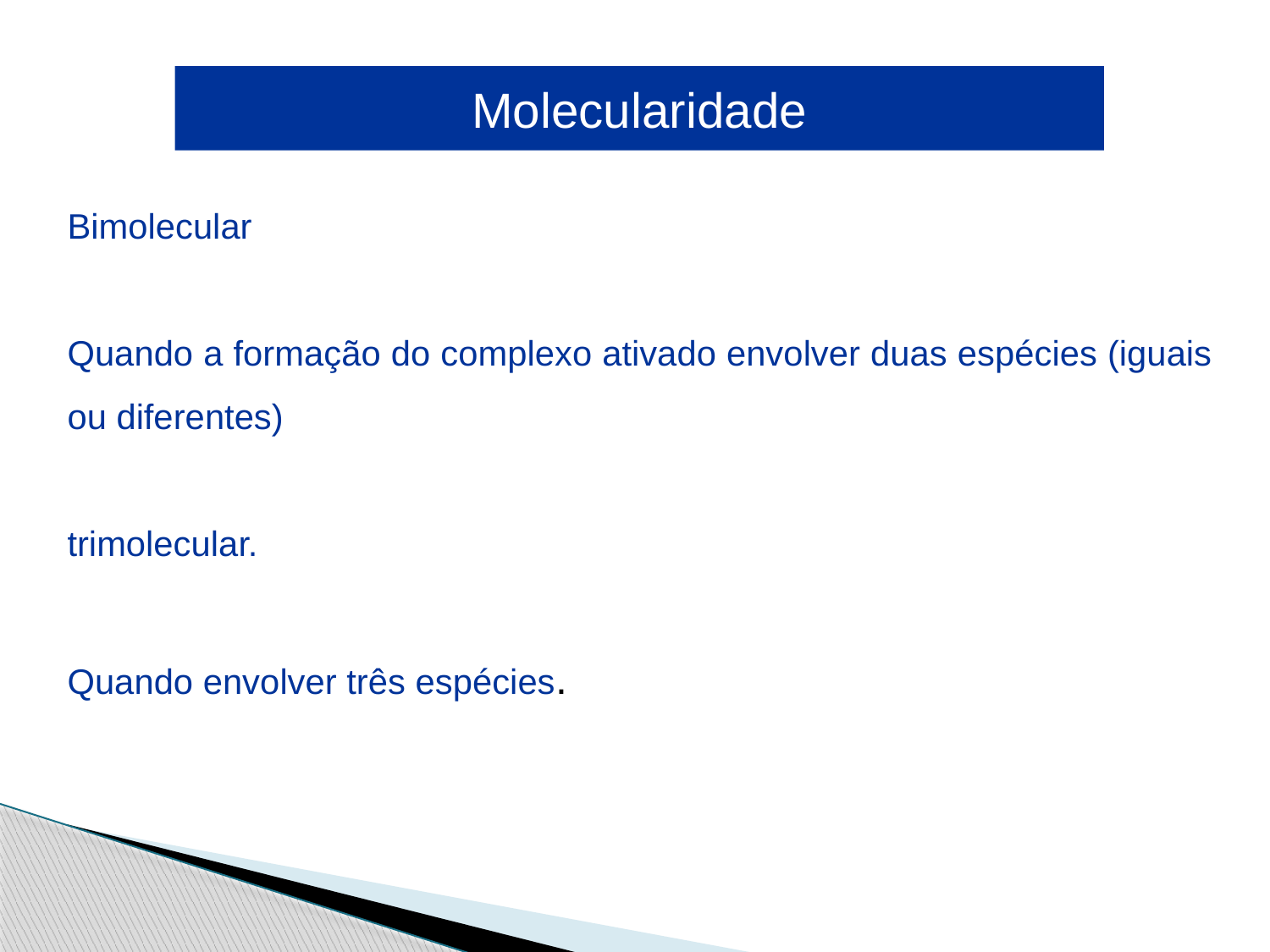

Molecularidade
Bimolecular

Quando a formação do complexo ativado envolver duas espécies (iguais ou diferentes)

trimolecular.

Quando envolver três espécies.